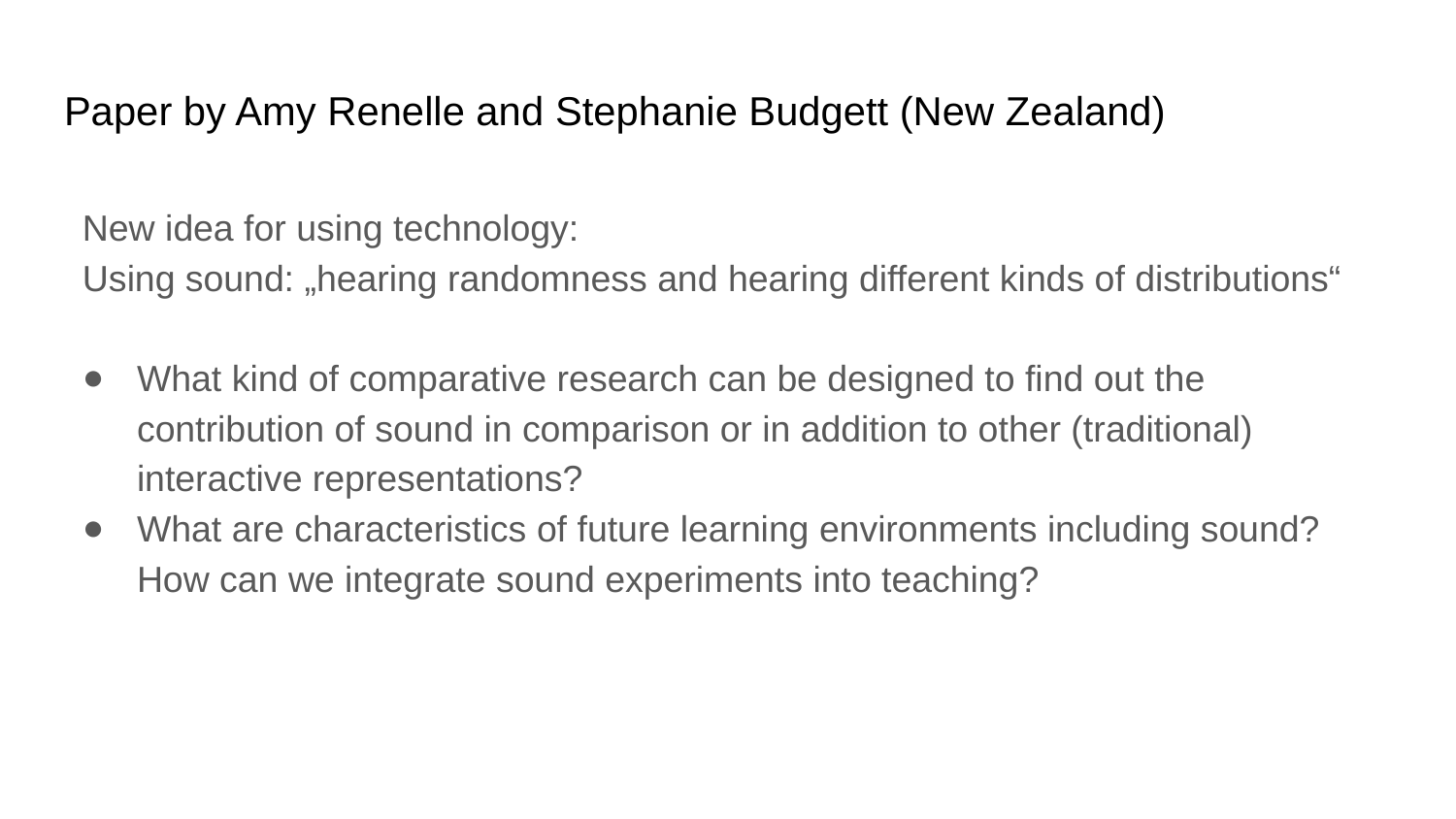

# Paper by Amy Renelle and Stephanie Budgett (New Zealand)
New idea for using technology:
Using sound: „hearing randomness and hearing different kinds of distributions“

What kind of comparative research can be designed to find out the contribution of sound in comparison or in addition to other (traditional) interactive representations?
What are characteristics of future learning environments including sound? How can we integrate sound experiments into teaching?